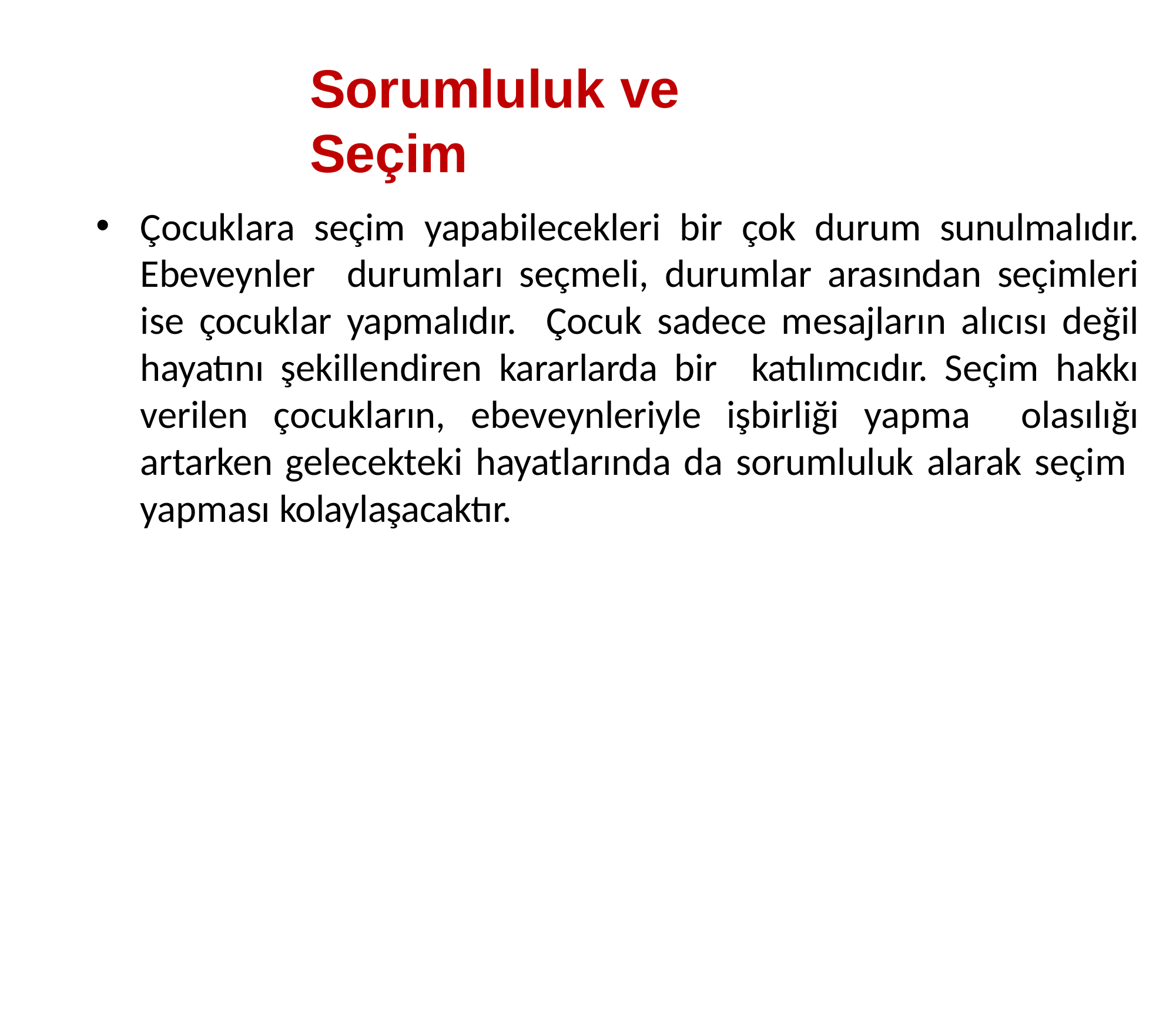

# Sorumluluk ve Seçim
Çocuklara seçim yapabilecekleri bir çok durum sunulmalıdır. Ebeveynler  durumları seçmeli, durumlar arasından seçimleri ise çocuklar yapmalıdır.  Çocuk sadece mesajların alıcısı değil hayatını şekillendiren kararlarda bir  katılımcıdır. Seçim hakkı verilen çocukların, ebeveynleriyle işbirliği yapma  olasılığı artarken gelecekteki hayatlarında da sorumluluk alarak seçim  yapması kolaylaşacaktır.